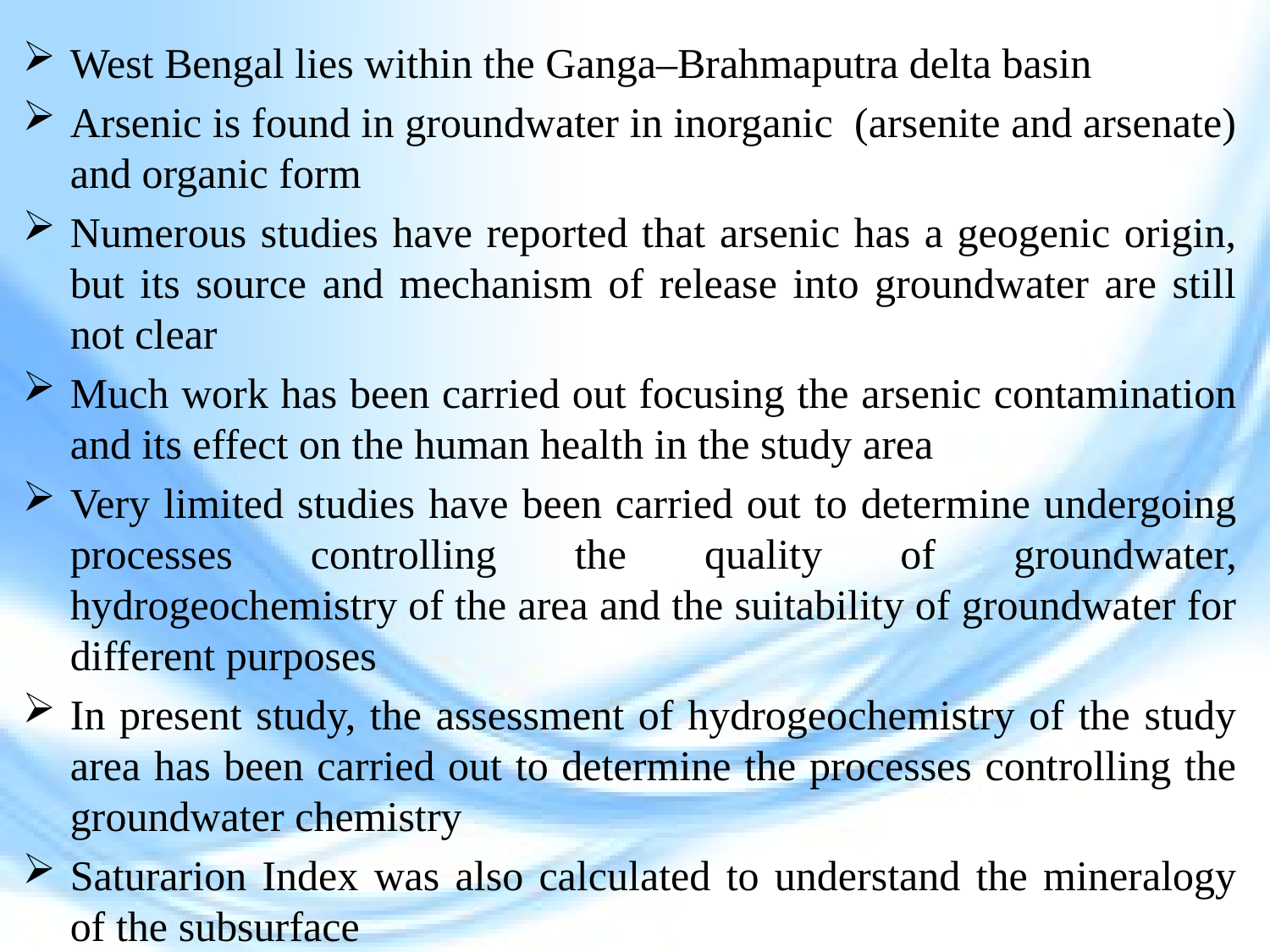

West Bengal lies within the Ganga–Brahmaputra delta basin
Arsenic is found in groundwater in inorganic  (arsenite and arsenate) and organic form
Numerous studies have reported that arsenic has a geogenic origin, but its source and mechanism of release into groundwater are still not clear
Much work has been carried out focusing the arsenic contamination and its effect on the human health in the study area
Very limited studies have been carried out to determine undergoing processes controlling the quality of groundwater, hydrogeochemistry of the area and the suitability of groundwater for different purposes
In present study, the assessment of hydrogeochemistry of the study area has been carried out to determine the processes controlling the groundwater chemistry
Saturarion Index was also calculated to understand the mineralogy of the subsurface